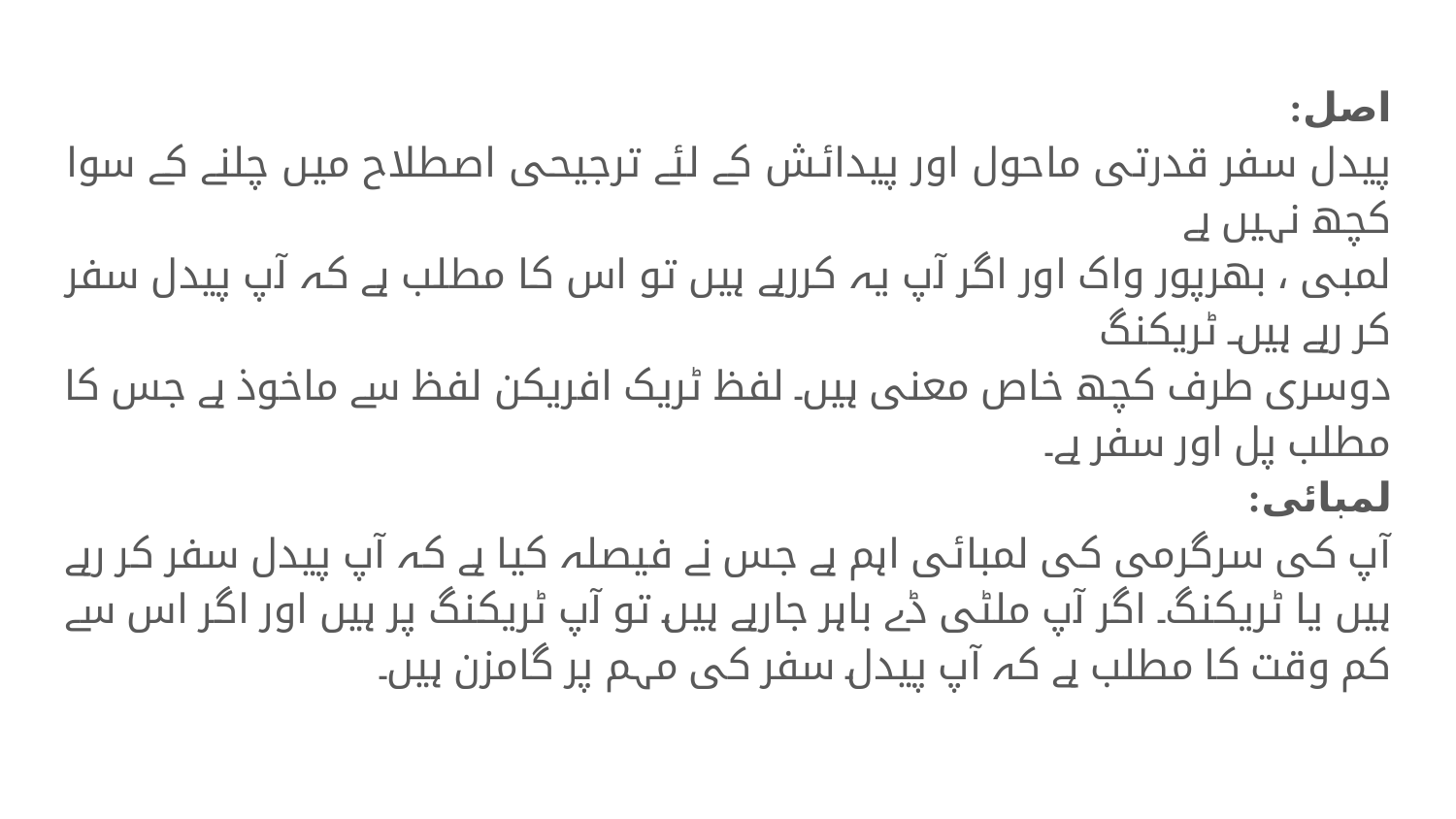

اصل:
پیدل سفر قدرتی ماحول اور پیدائش کے لئے ترجیحی اصطلاح میں چلنے کے سوا کچھ نہیں ہے
لمبی ، بھرپور واک اور اگر آپ یہ کررہے ہیں تو اس کا مطلب ہے کہ آپ پیدل سفر کر رہے ہیں۔ ٹریکنگ
دوسری طرف کچھ خاص معنی ہیں۔ لفظ ٹریک افریکن لفظ سے ماخوذ ہے جس کا مطلب پل اور سفر ہے۔
لمبائی:
آپ کی سرگرمی کی لمبائی اہم ہے جس نے فیصلہ کیا ہے کہ آپ پیدل سفر کر رہے ہیں یا ٹریکنگ۔ اگر آپ ملٹی ڈے باہر جارہے ہیں تو آپ ٹریکنگ پر ہیں اور اگر اس سے کم وقت کا مطلب ہے کہ آپ پیدل سفر کی مہم پر گامزن ہیں۔